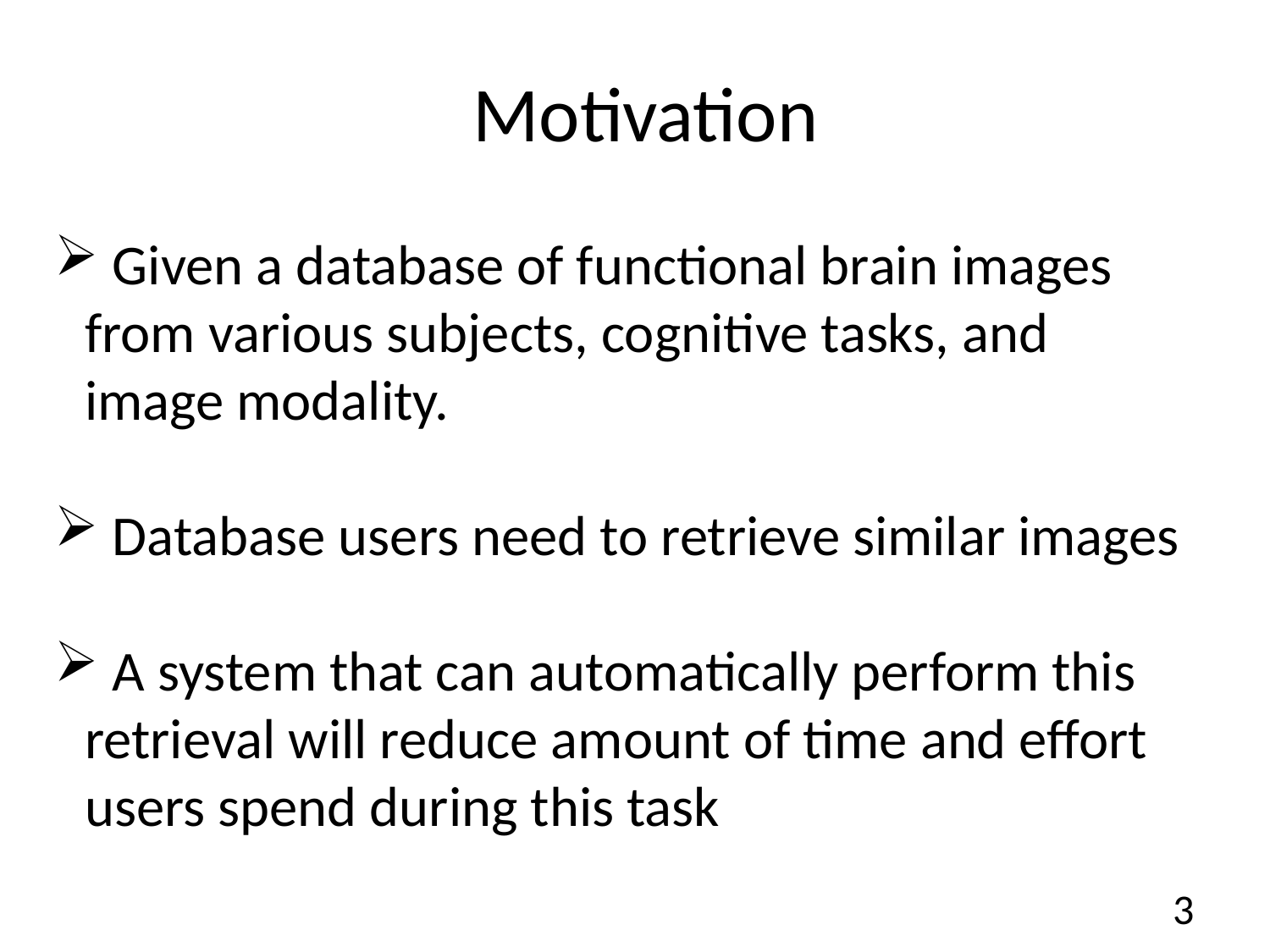

Motivation
 Given a database of functional brain images from various subjects, cognitive tasks, and image modality.

 Database users need to retrieve similar images

 A system that can automatically perform this retrieval will reduce amount of time and effort users spend during this task
3